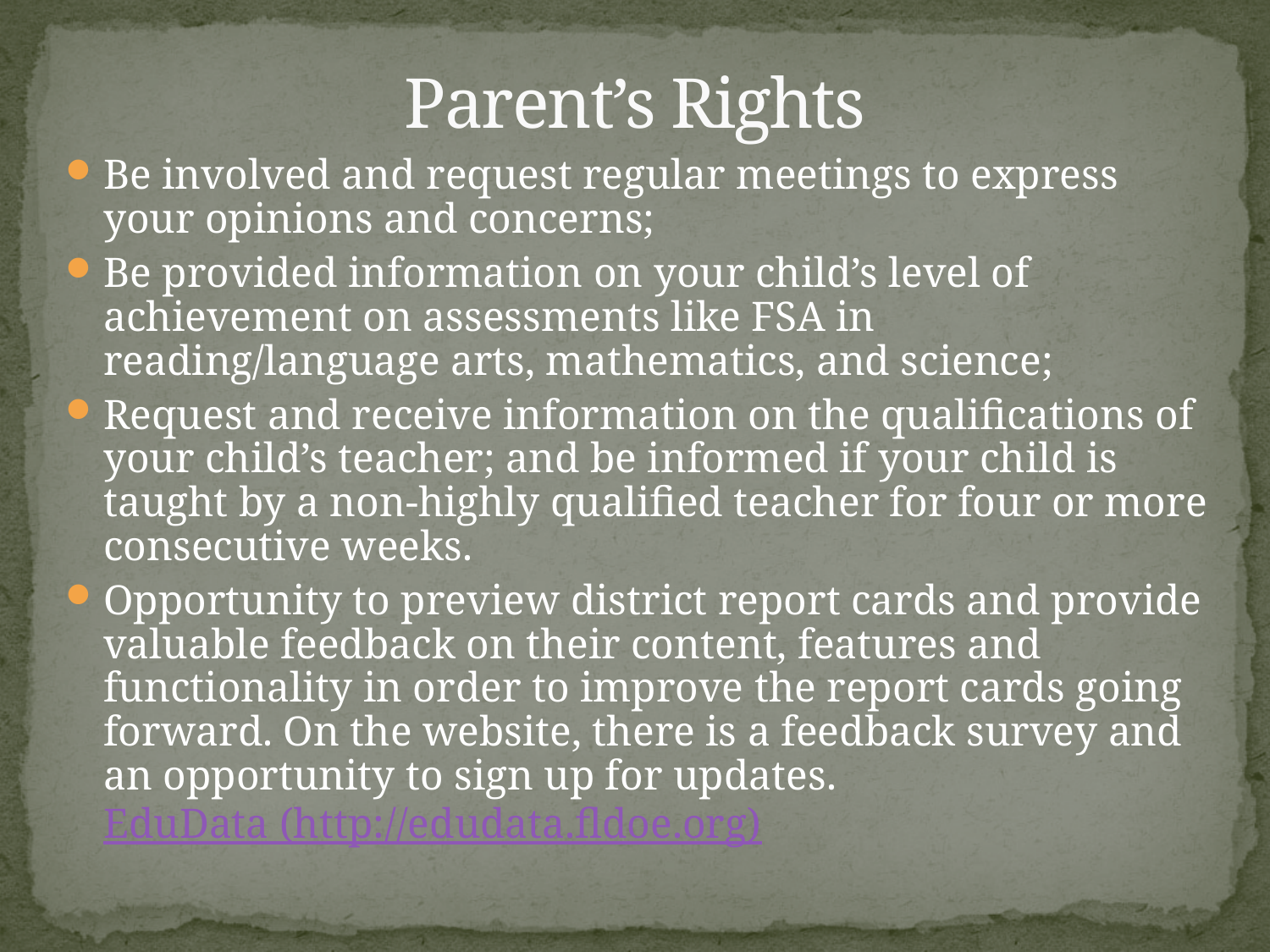

# Parent’s Rights
Be involved and request regular meetings to express your opinions and concerns;
Be provided information on your child’s level of achievement on assessments like FSA in reading/language arts, mathematics, and science;
Request and receive information on the qualifications of your child’s teacher; and be informed if your child is taught by a non-highly qualified teacher for four or more consecutive weeks.
Opportunity to preview district report cards and provide valuable feedback on their content, features and functionality in order to improve the report cards going forward. On the website, there is a feedback survey and an opportunity to sign up for updates. EduData (http://edudata.fldoe.org)